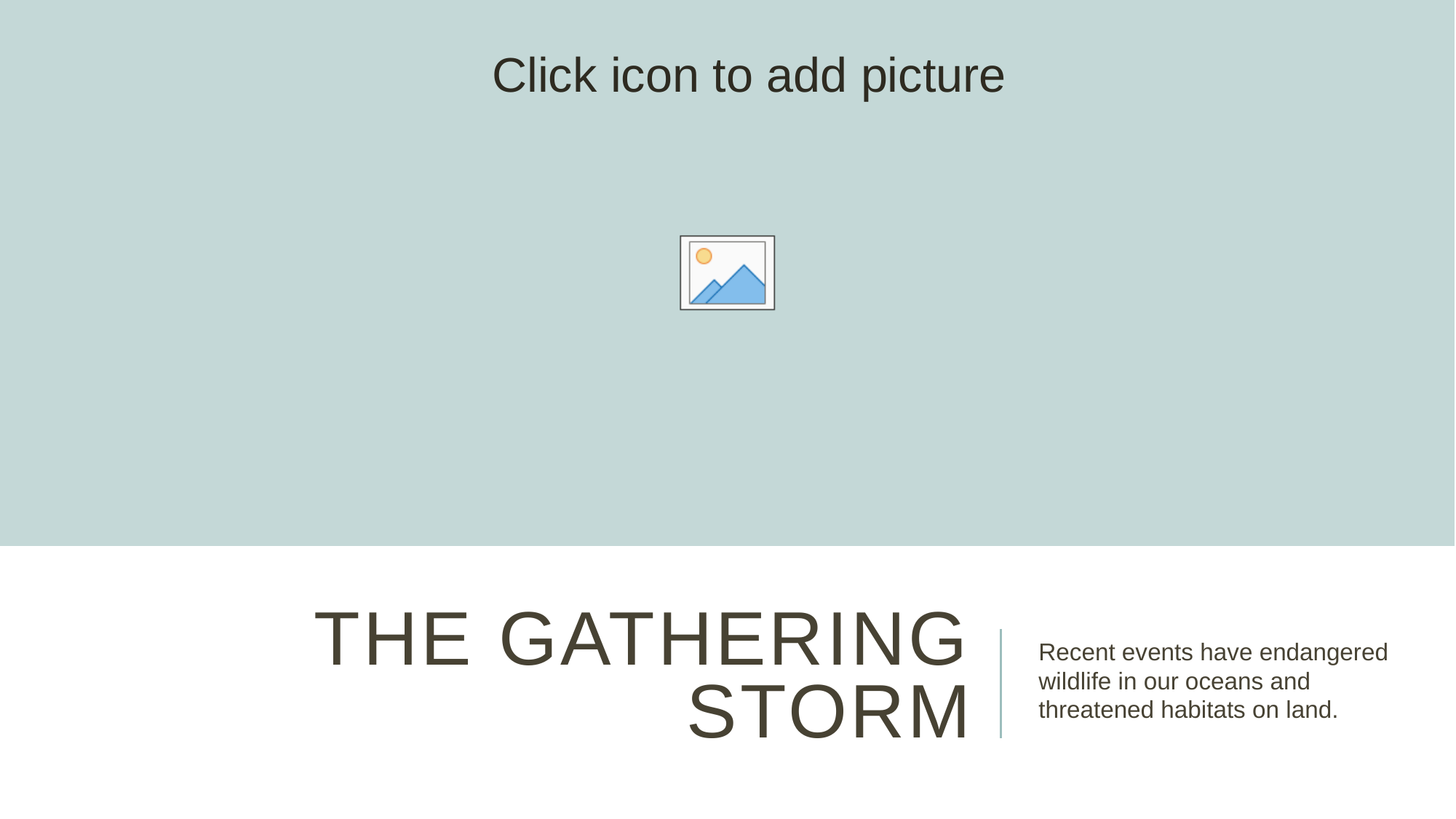

# The Gathering Storm
Recent events have endangered wildlife in our oceans and threatened habitats on land.